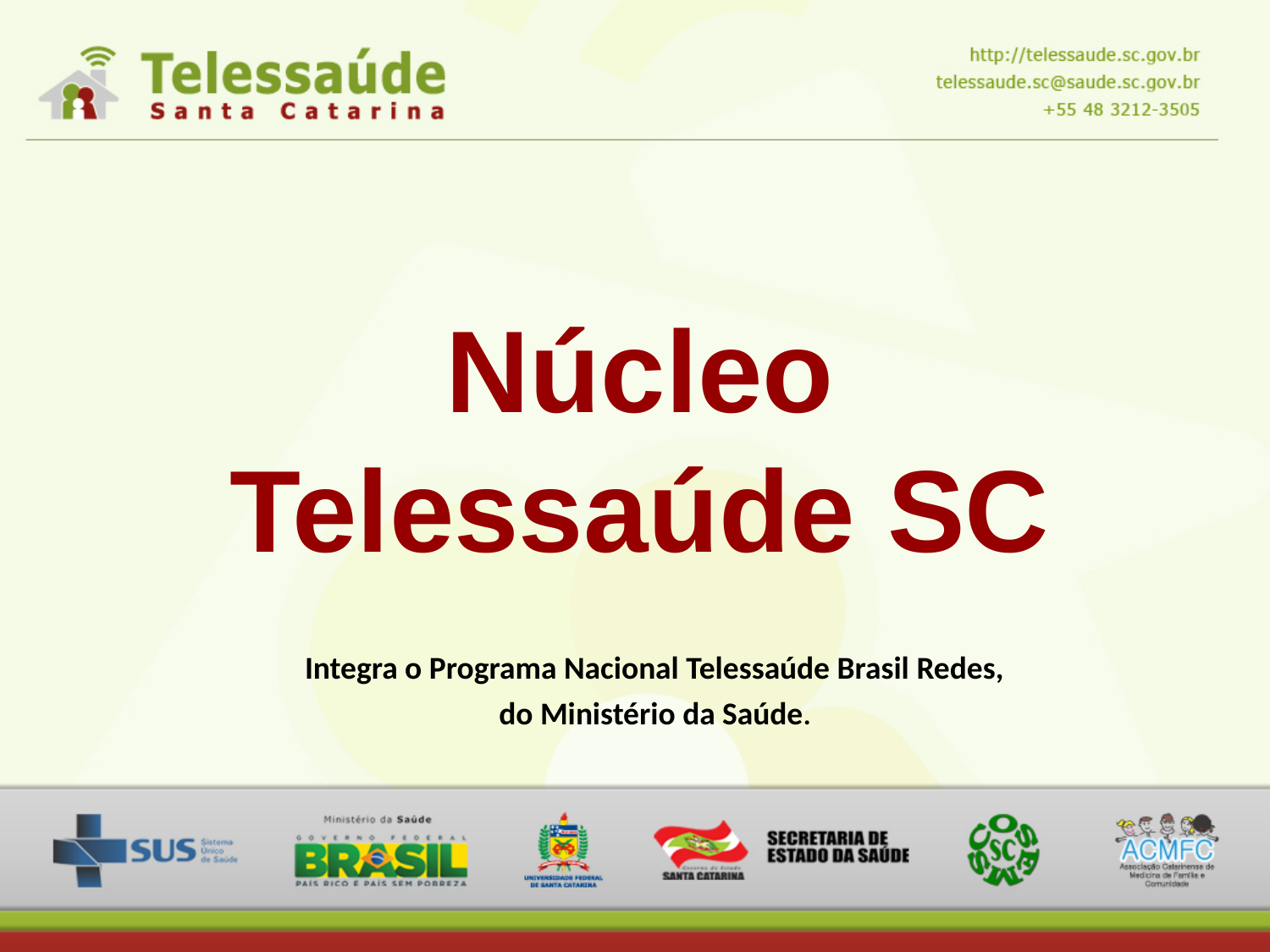

Núcleo Telessaúde SC
Integra o Programa Nacional Telessaúde Brasil Redes, do Ministério da Saúde.